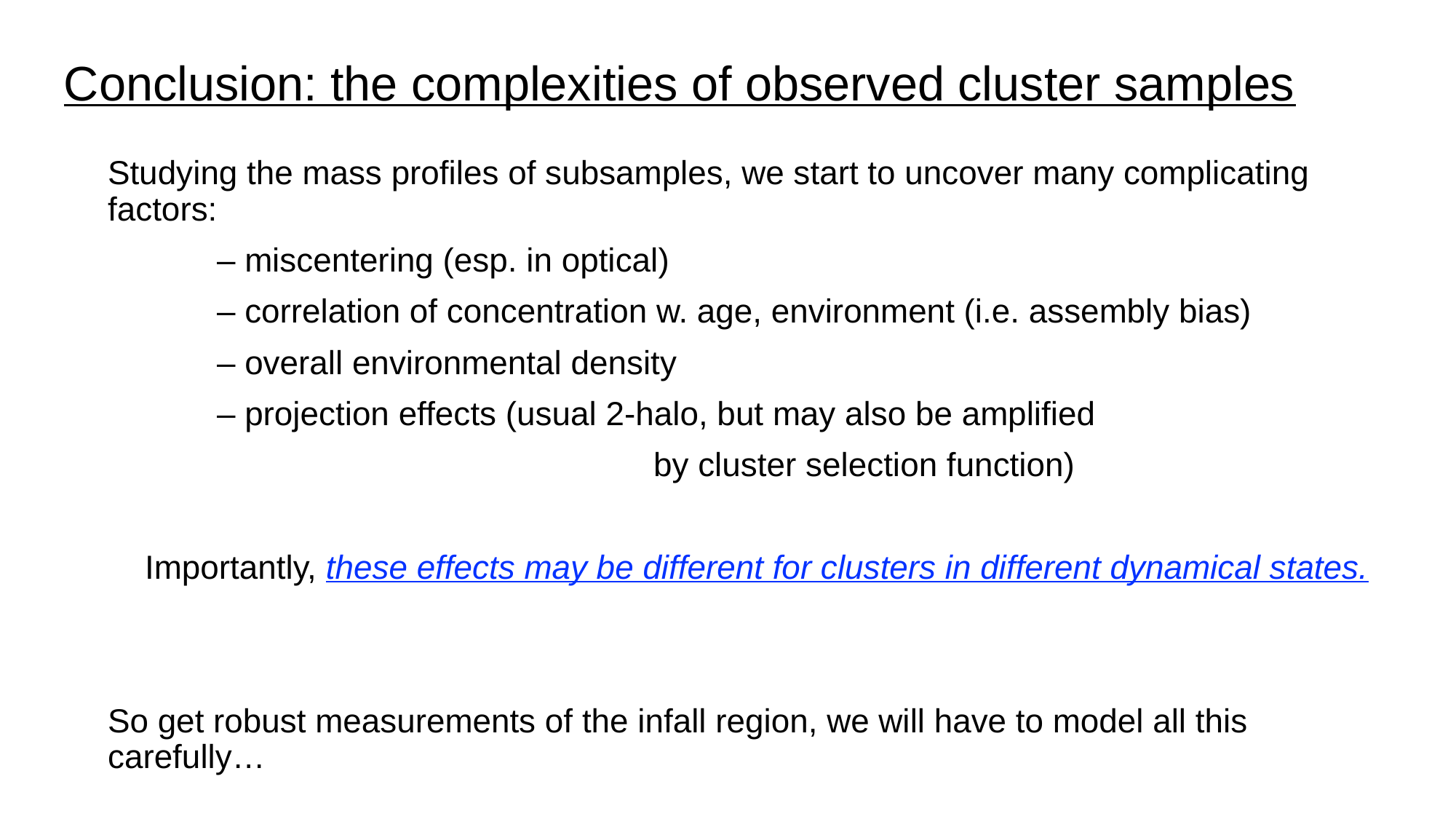

# Conclusion: the complexities of observed cluster samples
Studying the mass profiles of subsamples, we start to uncover many complicating factors:
	– miscentering (esp. in optical)
 	– correlation of concentration w. age, environment (i.e. assembly bias)
	– overall environmental density
	– projection effects (usual 2-halo, but may also be amplified
					by cluster selection function)

    Importantly, these effects may be different for clusters in different dynamical states.

So get robust measurements of the infall region, we will have to model all this carefully…